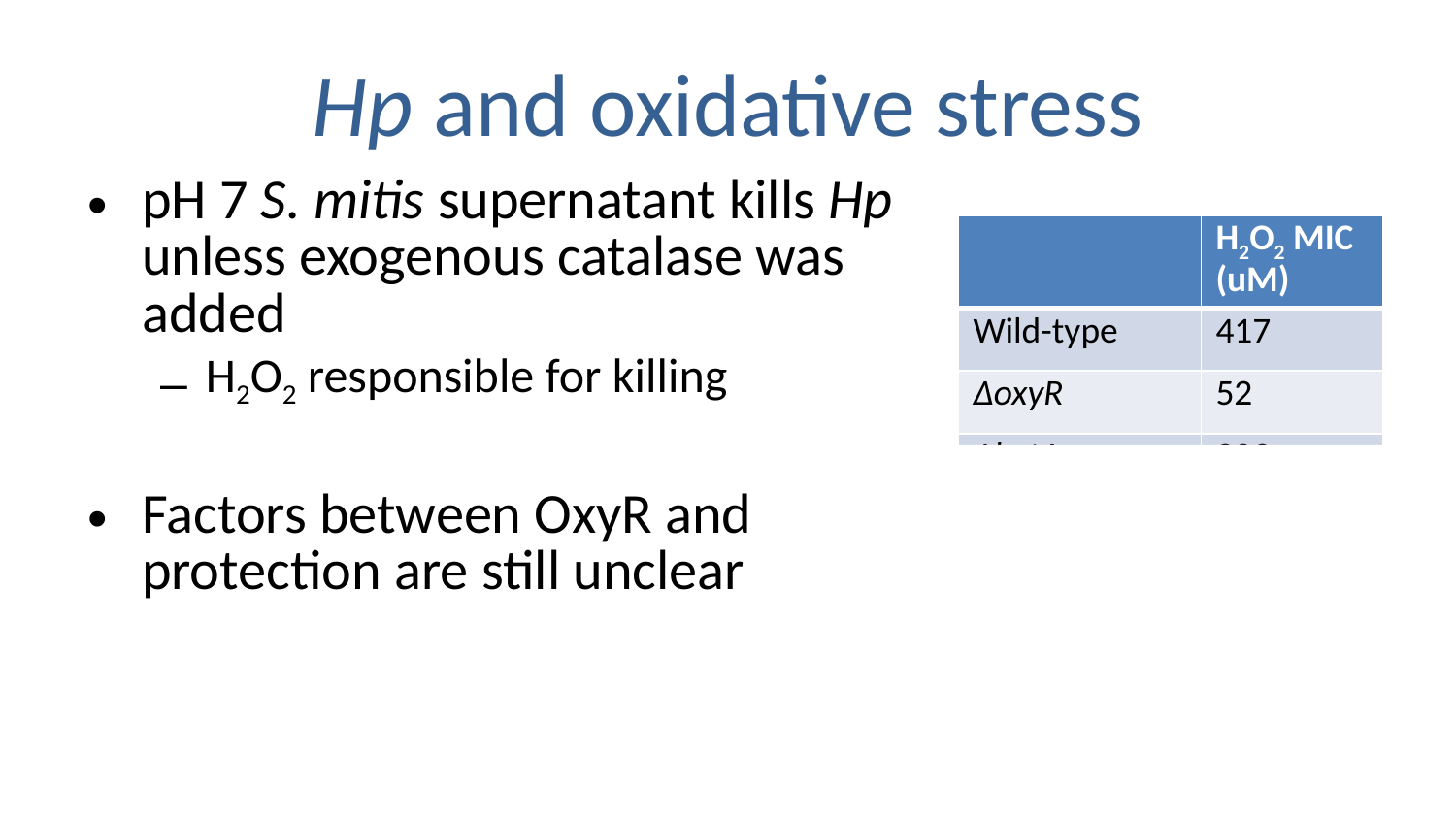

# Hp and oxidative stress
pH 7 S. mitis supernatant kills Hp unless exogenous catalase was added
H2O2 responsible for killing

Factors between OxyR and protection are still unclear
|  | H2O2 MIC (uM) |
| --- | --- |
| Wild-type | 417 |
| ΔoxyR | 52 |
| ΔkatA | 209 |
| ΔccpD | 209 |
| ΔkatA, ΔccpD | 209 |